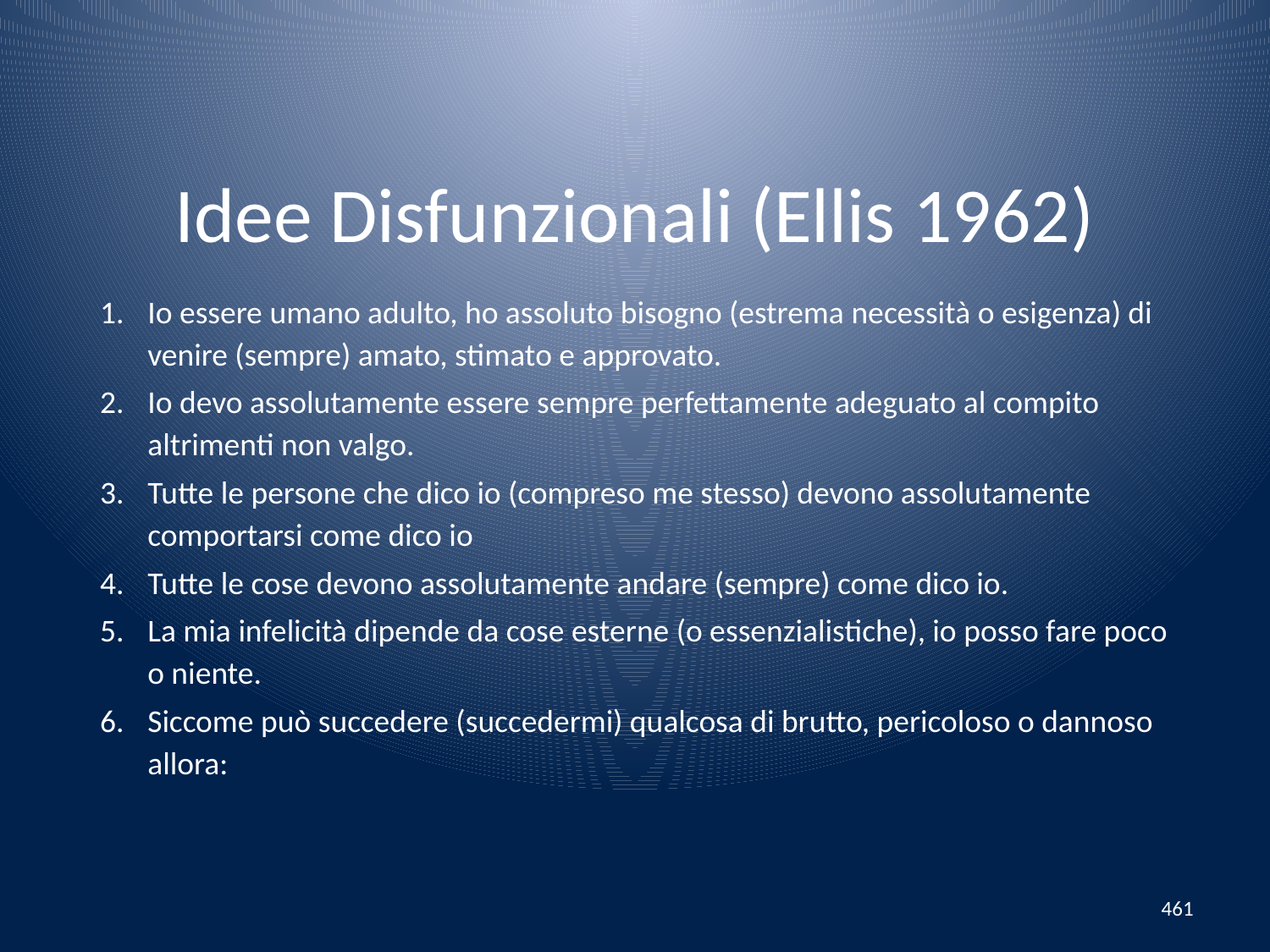

# Idee Disfunzionali (Ellis 1962)
Io essere umano adulto, ho assoluto bisogno (estrema necessità o esigenza) di venire (sempre) amato, stimato e approvato.
Io devo assolutamente essere sempre perfettamente adeguato al compito altrimenti non valgo.
Tutte le persone che dico io (compreso me stesso) devono assolutamente comportarsi come dico io
Tutte le cose devono assolutamente andare (sempre) come dico io.
La mia infelicità dipende da cose esterne (o essenzialistiche), io posso fare poco o niente.
Siccome può succedere (succedermi) qualcosa di brutto, pericoloso o dannoso allora:

461